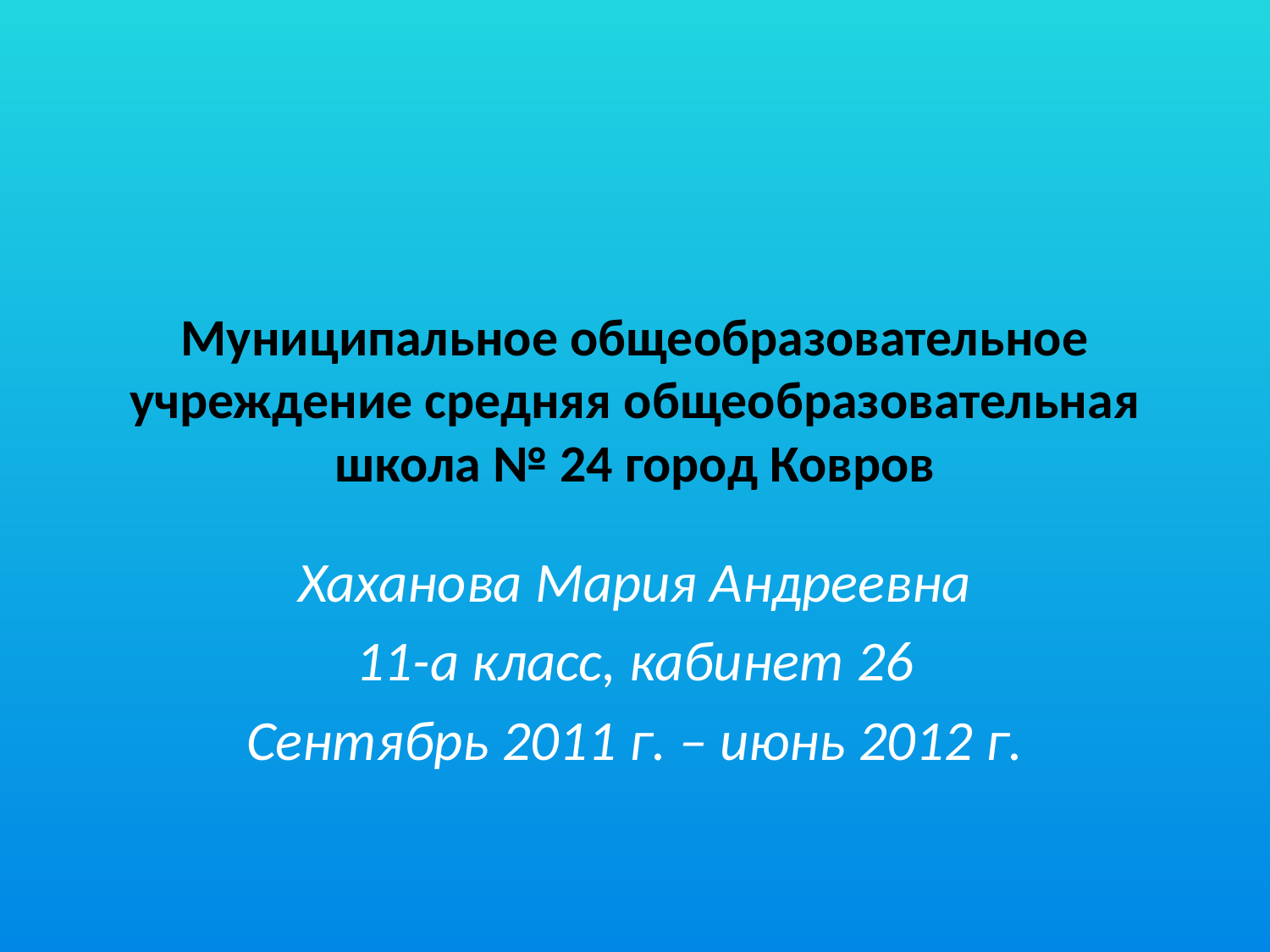

# Муниципальное общеобразовательное учреждение средняя общеобразовательная школа № 24 город Ковров
Хаханова Мария Андреевна
11-а класс, кабинет 26
Сентябрь 2011 г. – июнь 2012 г.